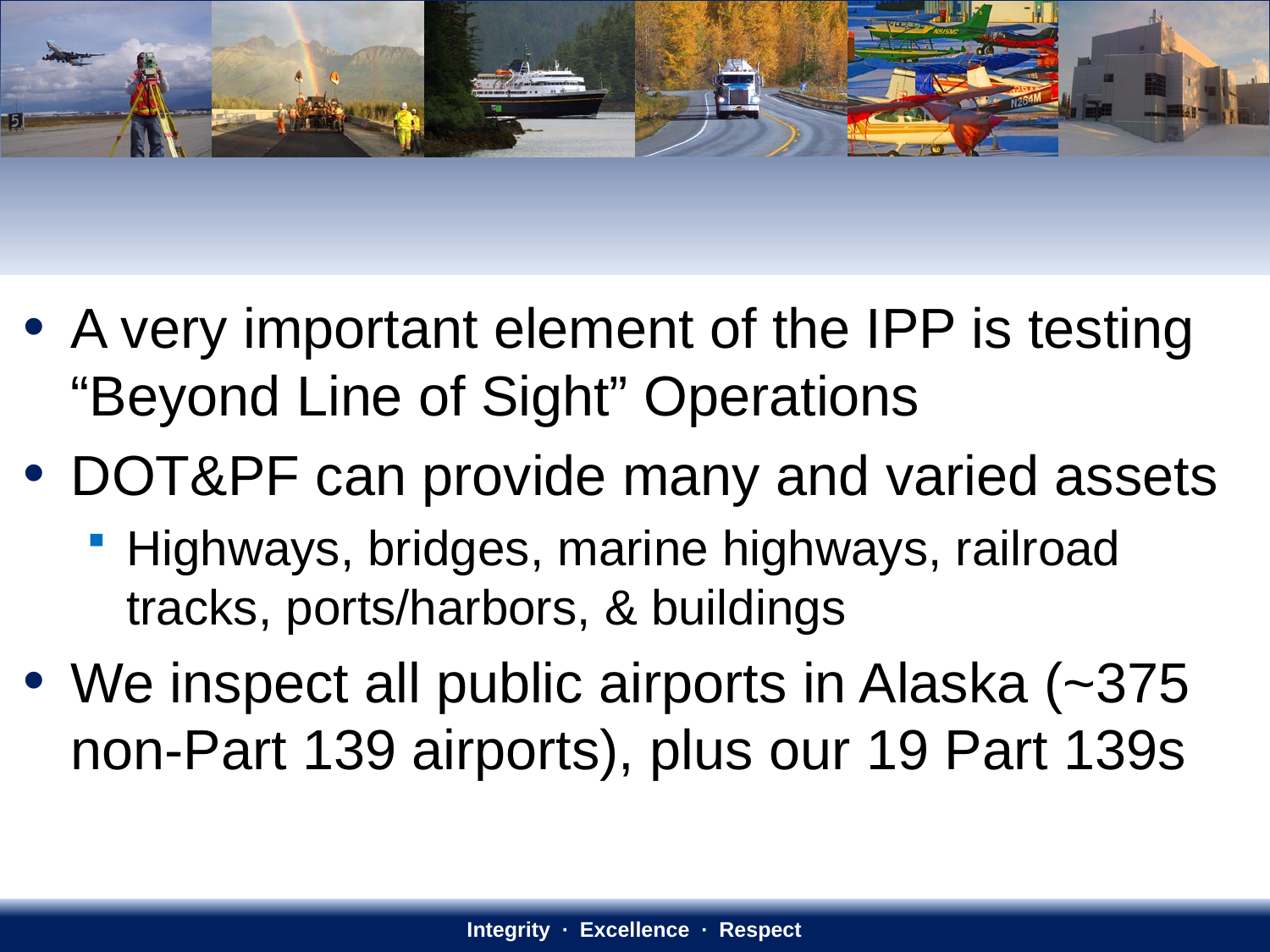

#
A very important element of the IPP is testing “Beyond Line of Sight” Operations
DOT&PF can provide many and varied assets
Highways, bridges, marine highways, railroad tracks, ports/harbors, & buildings
We inspect all public airports in Alaska (~375 non-Part 139 airports), plus our 19 Part 139s